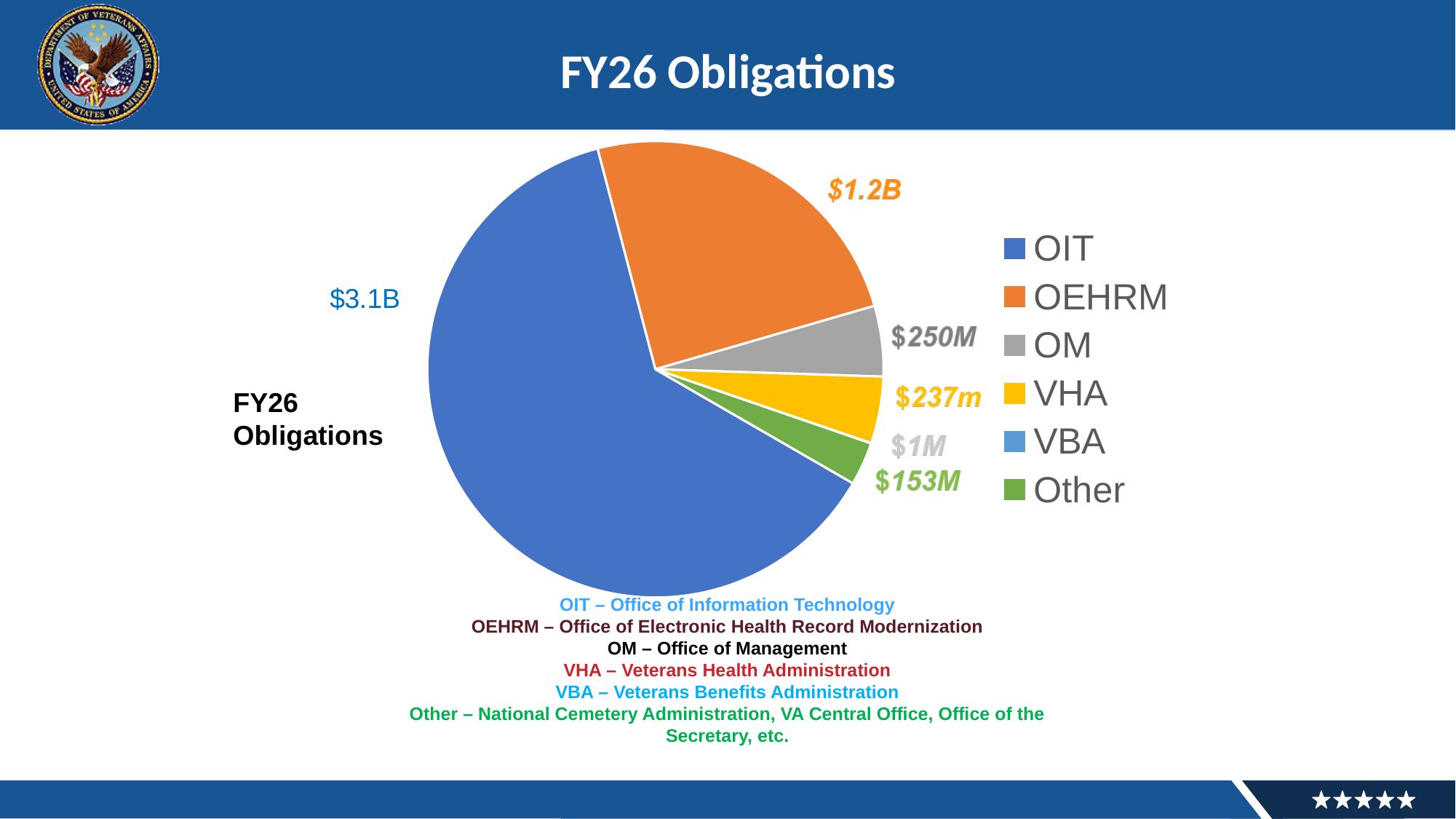

# FY26 Obligations

### Chart

| Category |  Sum of Obligated Amount  |
|---|---|
| OIT | 3.13 |
| OEHRM | 1.23 |
| OM | 0.25 |
| VHA | 0.237 |
| VBA | 0.001 |
| Other | 0.153 |

FY26
Obligations
OIT – Office of Information Technology
OEHRM – Office of Electronic Health Record Modernization
OM – Office of Management
VHA – Veterans Health Administration
VBA – Veterans Benefits Administration
Other – National Cemetery Administration, VA Central Office, Office of the Secretary, etc.
13